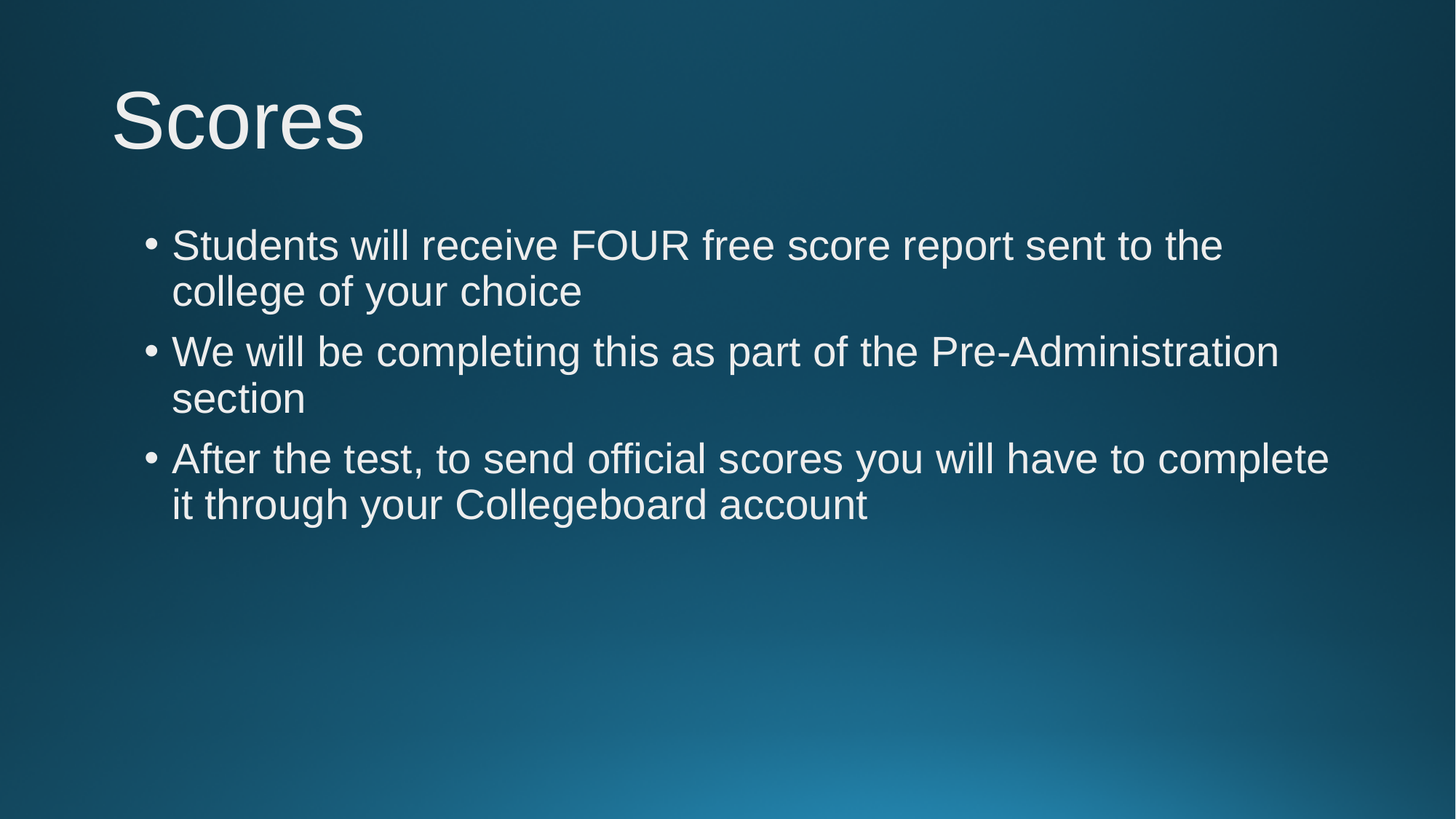

# Scores
Students will receive FOUR free score report sent to the college of your choice
We will be completing this as part of the Pre-Administration section
After the test, to send official scores you will have to complete it through your Collegeboard account